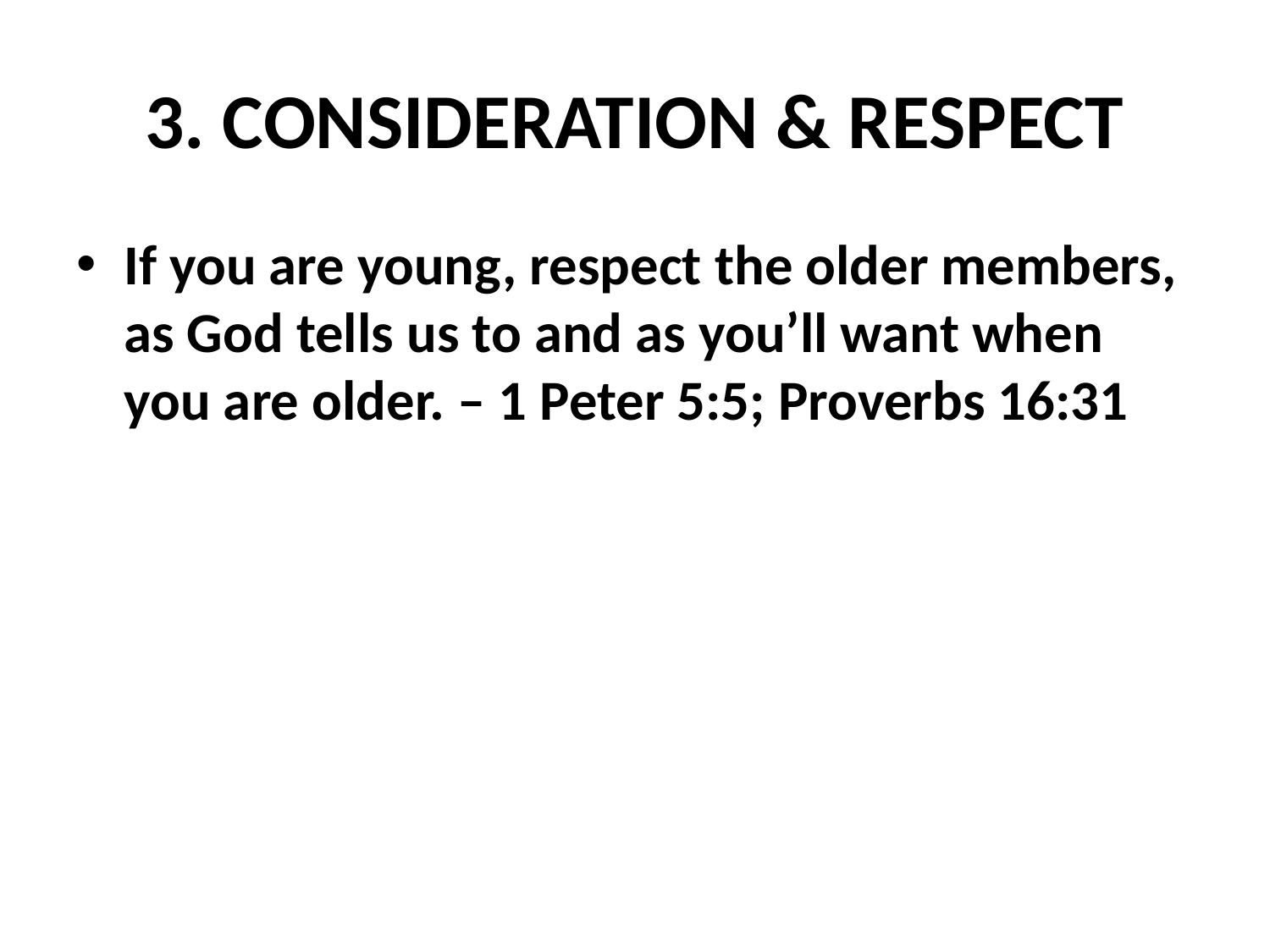

# 3. CONSIDERATION & RESPECT
If you are young, respect the older members, as God tells us to and as you’ll want when you are older. – 1 Peter 5:5; Proverbs 16:31